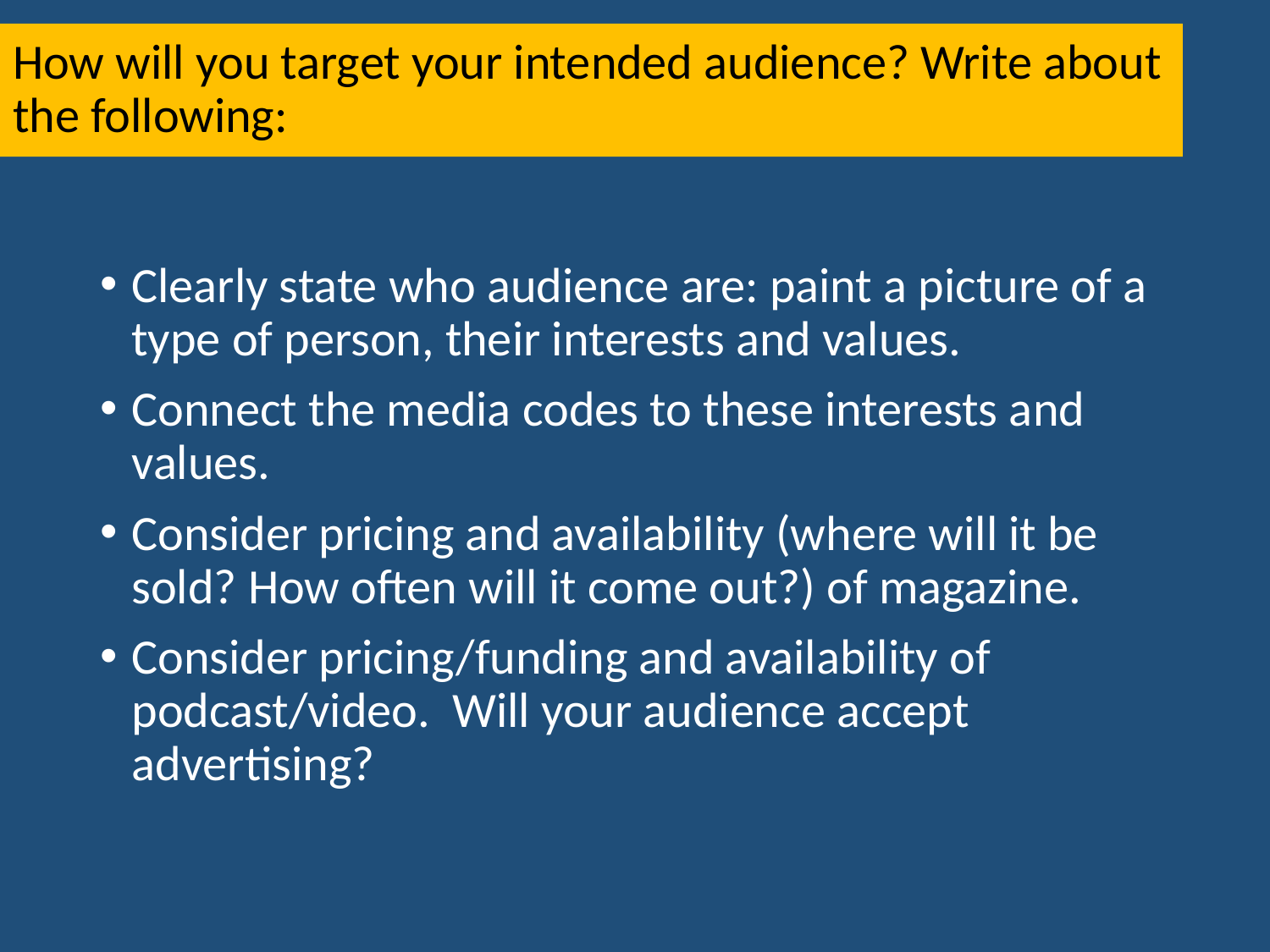

# How will you target your intended audience? Write about the following:
Clearly state who audience are: paint a picture of a type of person, their interests and values.
Connect the media codes to these interests and values.
Consider pricing and availability (where will it be sold? How often will it come out?) of magazine.
Consider pricing/funding and availability of podcast/video.  Will your audience accept advertising?